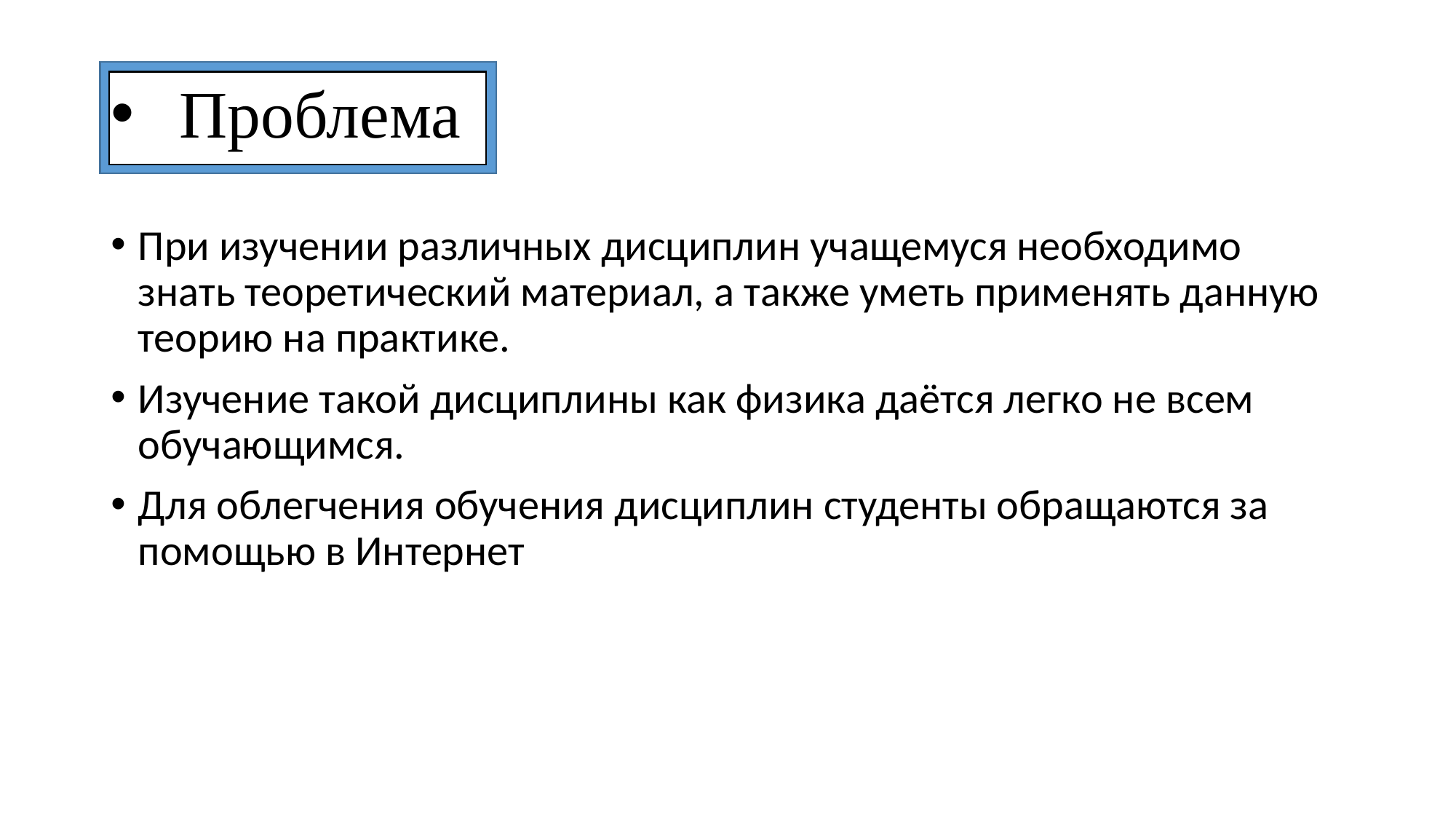

# Проблема

При изучении различных дисциплин учащемуся необходимо знать теоретический материал, а также уметь применять данную теорию на практике.
Изучение такой дисциплины как физика даётся легко не всем обучающимся.
Для облегчения обучения дисциплин студенты обращаются за помощью в Интернет